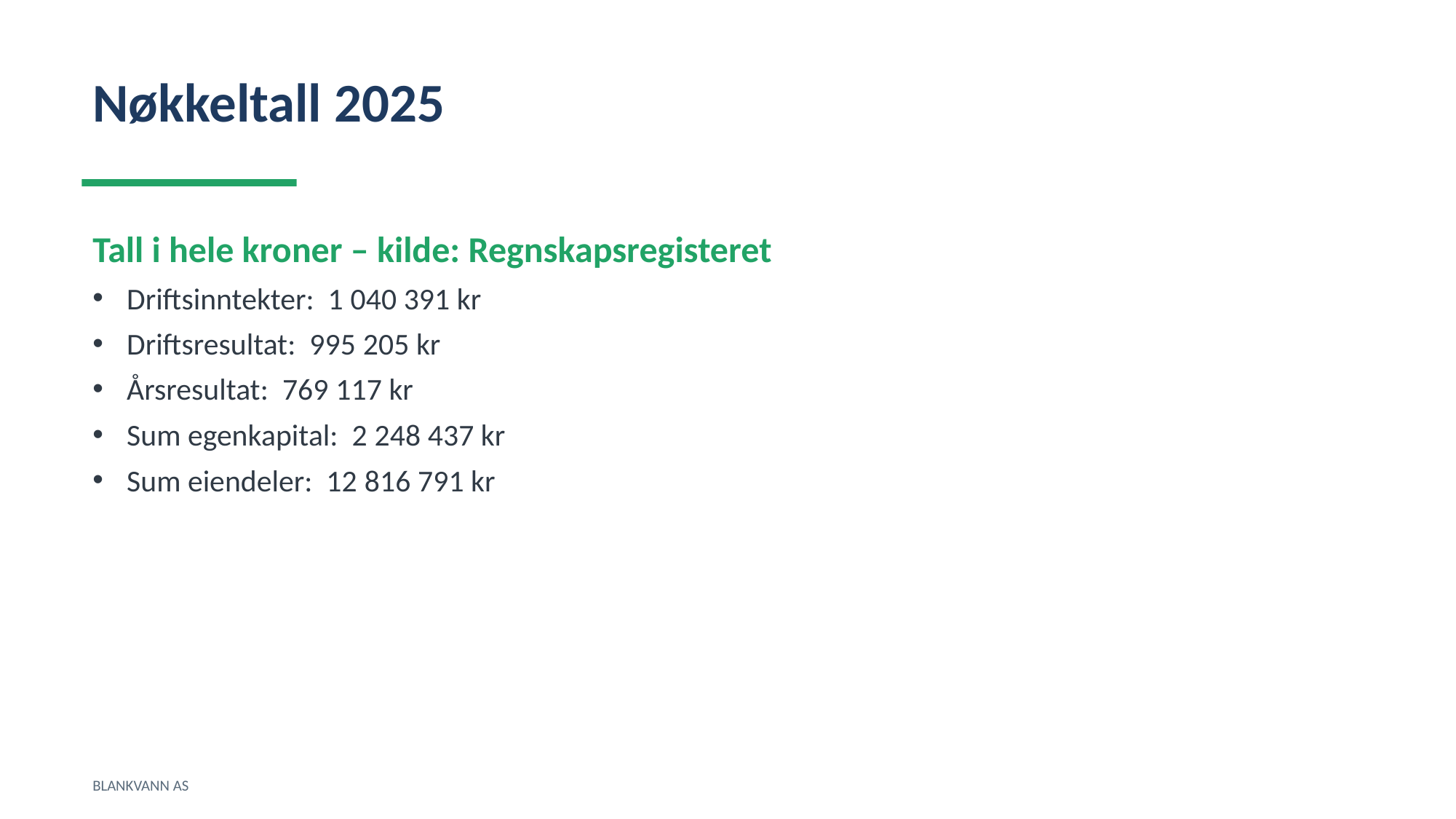

Nøkkeltall 2025

Tall i hele kroner – kilde: Regnskapsregisteret
Driftsinntekter:  1 040 391 kr
Driftsresultat:  995 205 kr
Årsresultat:  769 117 kr
Sum egenkapital:  2 248 437 kr
Sum eiendeler:  12 816 791 kr
BLANKVANN AS